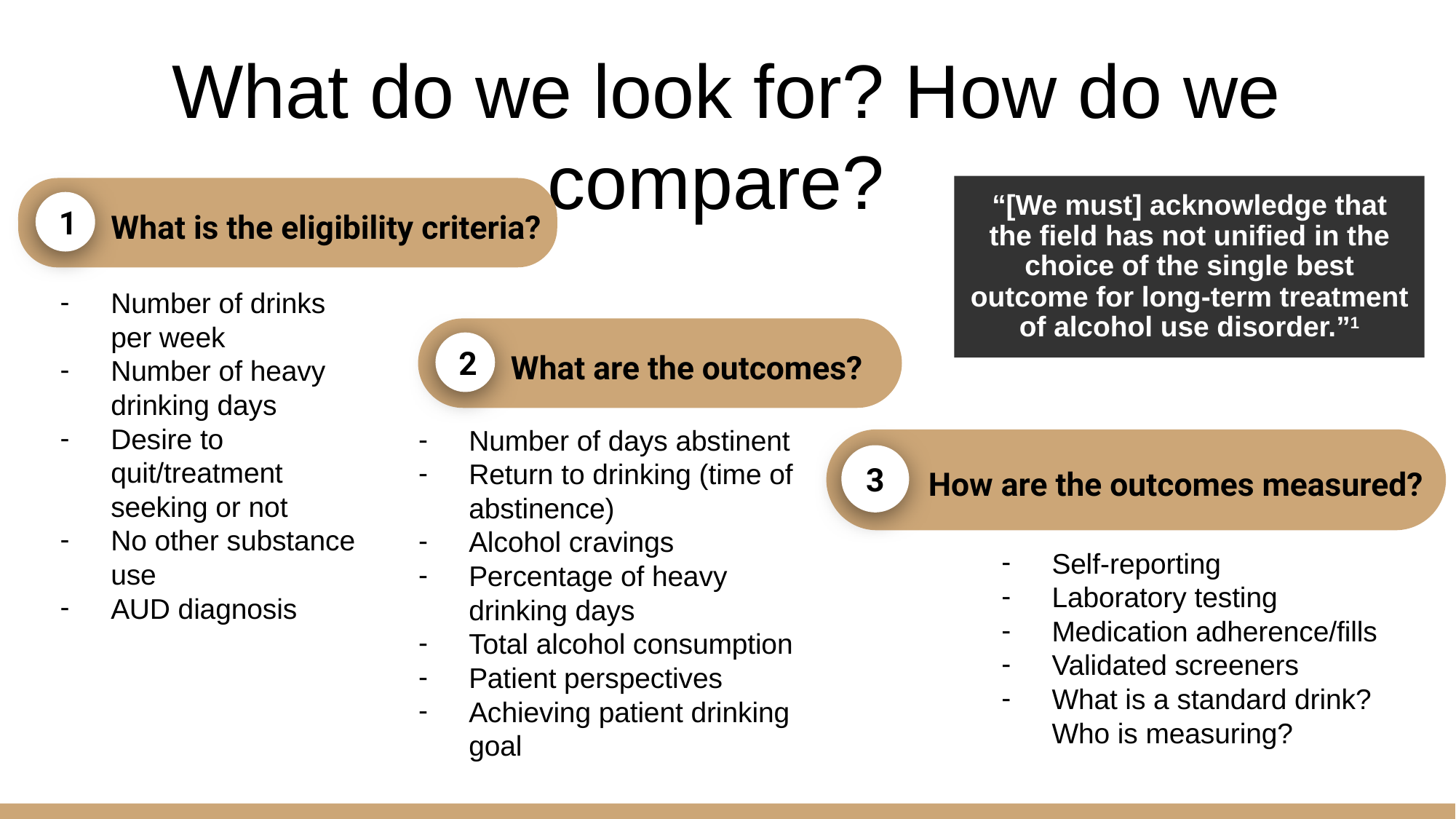

What is the eligibility criteria?
Number of drinks per week
Number of heavy drinking days
Desire to quit/treatment seeking or not
No other substance use
AUD diagnosis
1
# What do we look for? How do we compare?

What are the outcomes?
Number of days abstinent
Return to drinking (time of abstinence)
Alcohol cravings
Percentage of heavy drinking days
Total alcohol consumption
Patient perspectives
Achieving patient drinking goal
2
“[We must] acknowledge that the ﬁeld has not uniﬁed in the choice of the single best outcome for long-term treatment of alcohol use disorder.”1

How are the outcomes measured?
Self-reporting
Laboratory testing
Medication adherence/fills
Validated screeners
What is a standard drink? Who is measuring?
3